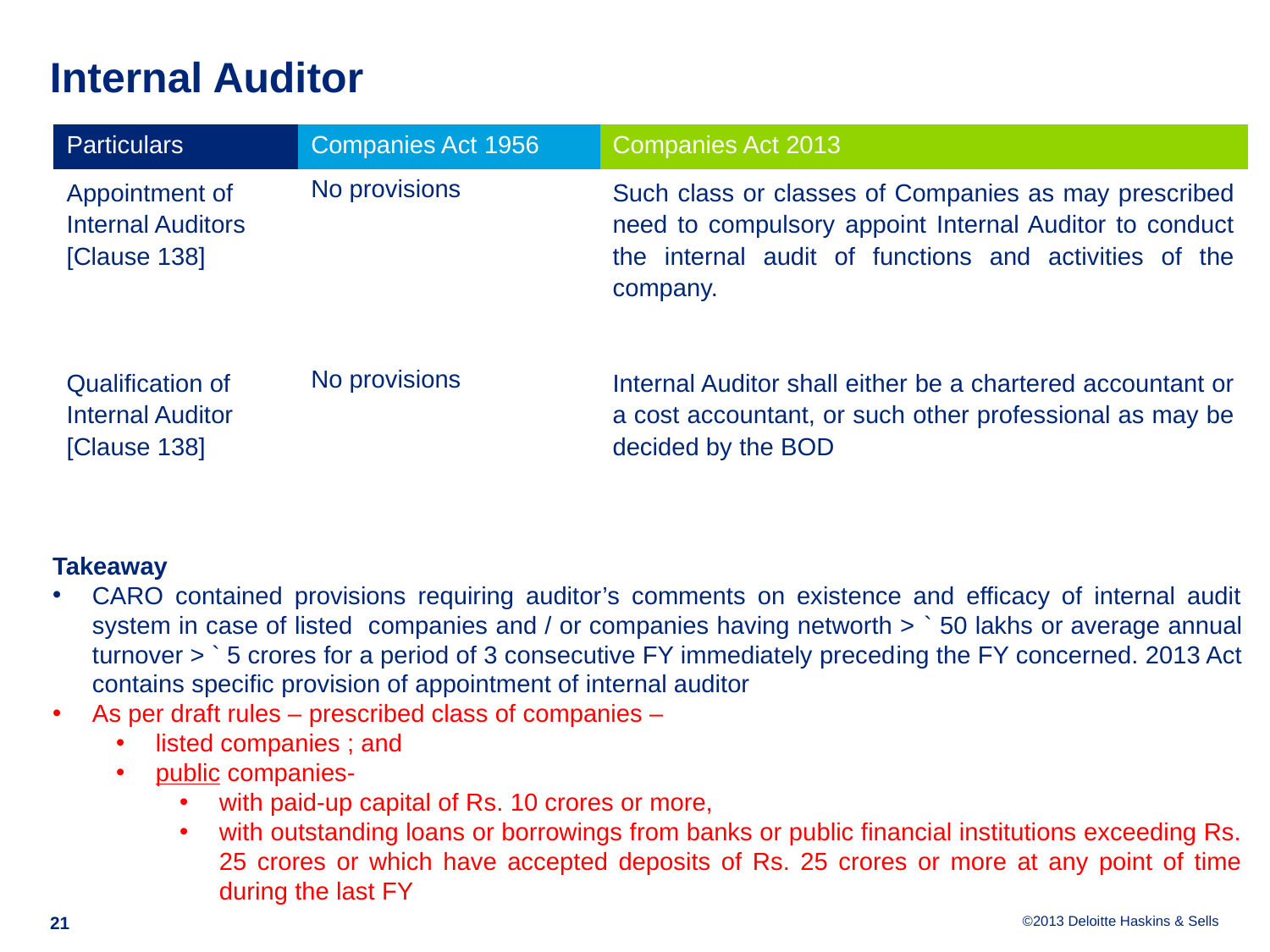

# Internal Auditor
| Particulars | Companies Act 1956 | Companies Act 2013 |
| --- | --- | --- |
| Appointment of Internal Auditors [Clause 138] | No provisions | Such class or classes of Companies as may prescribed need to compulsory appoint Internal Auditor to conduct the internal audit of functions and activities of the company. |
| Qualification of Internal Auditor [Clause 138] | No provisions | Internal Auditor shall either be a chartered accountant or a cost accountant, or such other professional as may be decided by the BOD |
Takeaway
CARO contained provisions requiring auditor’s comments on existence and efficacy of internal audit system in case of listed  companies and / or companies having networth > ` 50 lakhs or average annual turnover > ` 5 crores for a period of 3 consecutive FY immediately preced­ing the FY concerned. 2013 Act contains specific provision of appointment of internal auditor
As per draft rules – prescribed class of companies –
listed companies ; and
public companies-
with paid-up capital of Rs. 10 crores or more,
with outstanding loans or borrowings from banks or public financial institutions exceeding Rs. 25 crores or which have accepted deposits of Rs. 25 crores or more at any point of time during the last FY

21